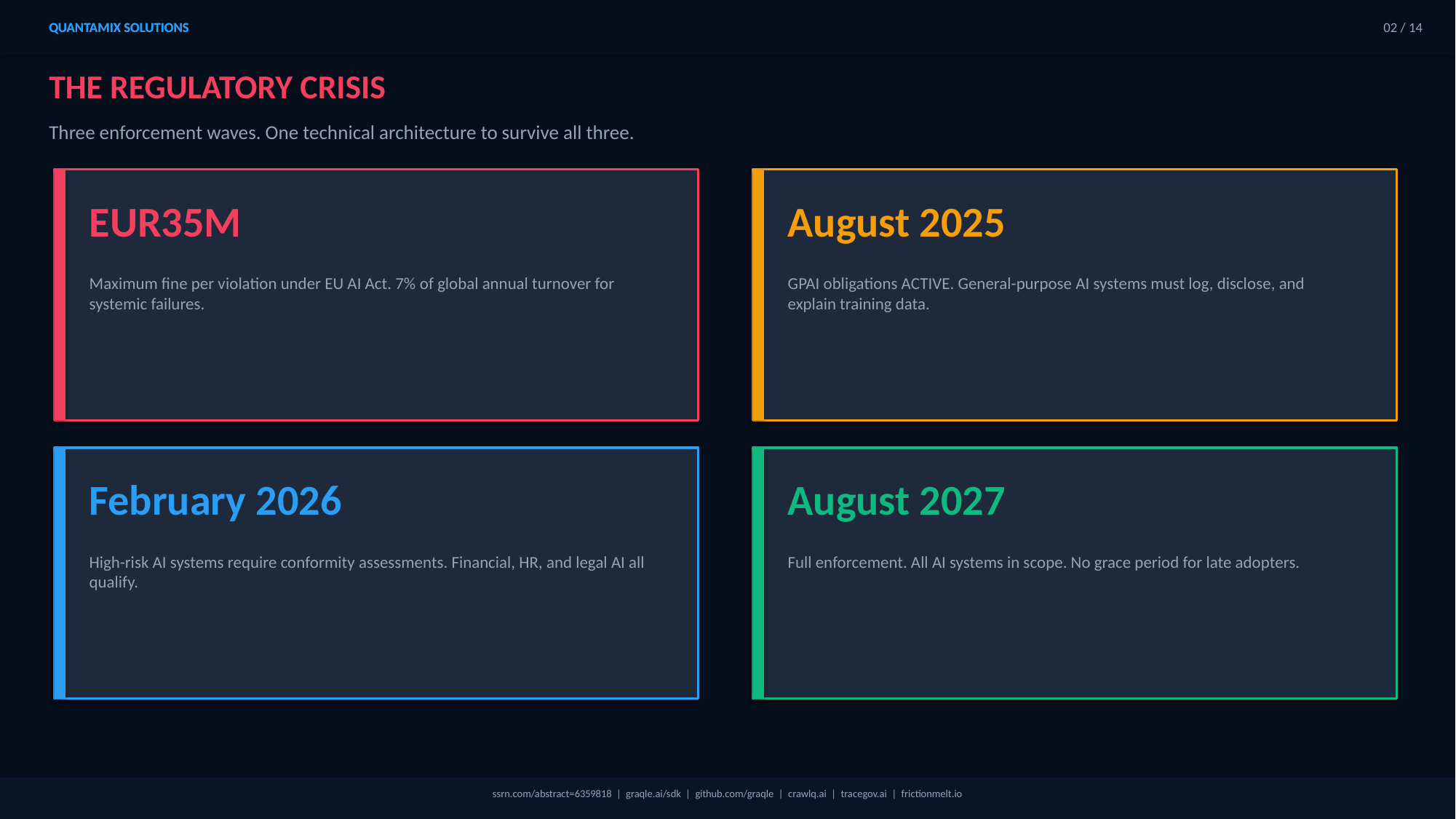

QUANTAMIX SOLUTIONS
QUANTAMIX SOLUTIONS
02 / 14
THE REGULATORY CRISIS
Three enforcement waves. One technical architecture to survive all three.

EUR35M
August 2025
Maximum fine per violation under EU AI Act. 7% of global annual turnover for systemic failures.
GPAI obligations ACTIVE. General-purpose AI systems must log, disclose, and explain training data.

February 2026
August 2027
High-risk AI systems require conformity assessments. Financial, HR, and legal AI all qualify.
Full enforcement. All AI systems in scope. No grace period for late adopters.

ssrn.com/abstract=6359818  |  graqle.ai/sdk  |  github.com/graqle  |  crawlq.ai  |  tracegov.ai  |  frictionmelt.io